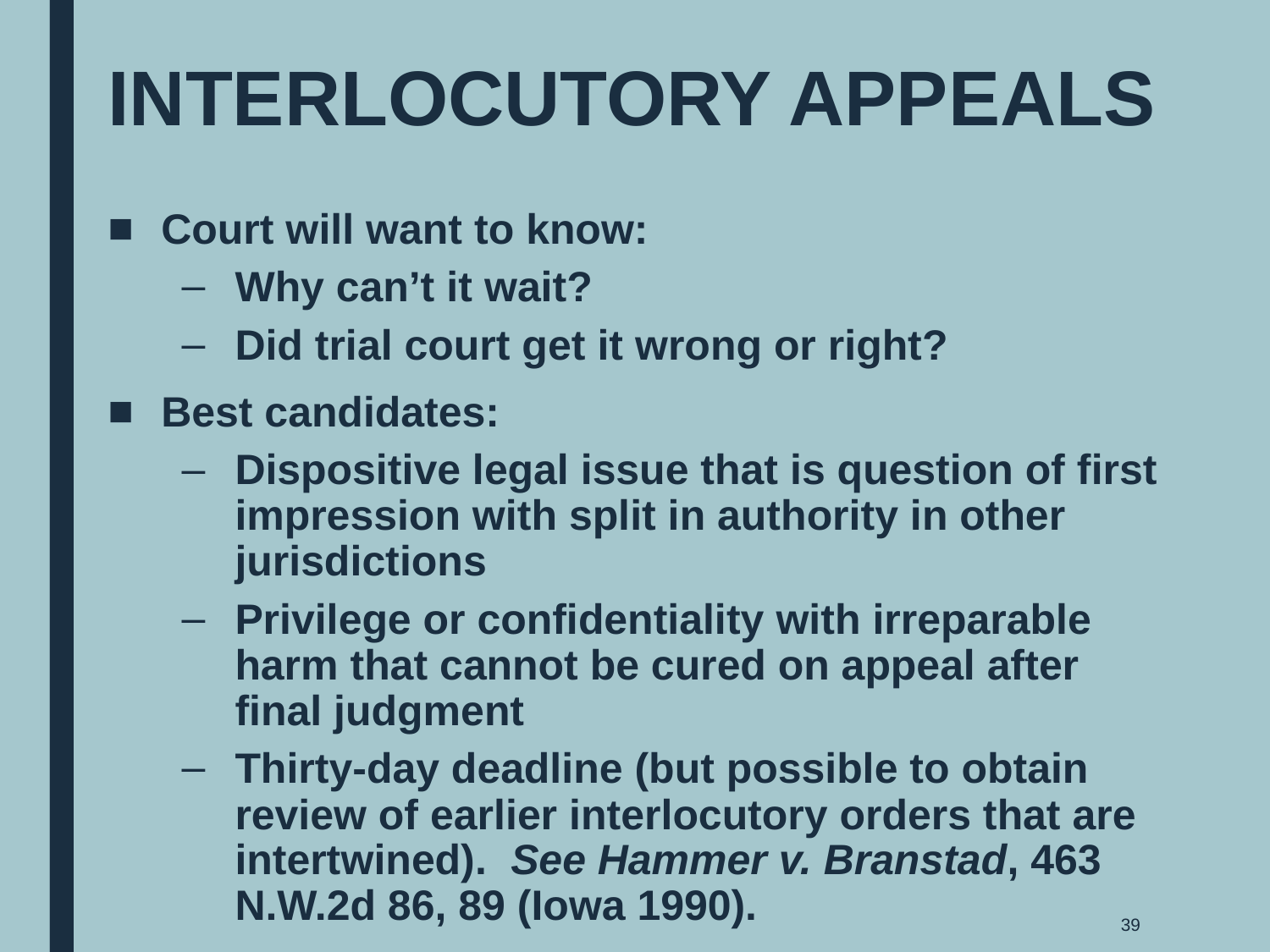

# INTERLOCUTORY APPEALS
Court will want to know:
Why can’t it wait?
Did trial court get it wrong or right?
Best candidates:
Dispositive legal issue that is question of first impression with split in authority in other jurisdictions
Privilege or confidentiality with irreparable harm that cannot be cured on appeal after final judgment
Thirty-day deadline (but possible to obtain review of earlier interlocutory orders that are intertwined).  See Hammer v. Branstad, 463 N.W.2d 86, 89 (Iowa 1990).

39